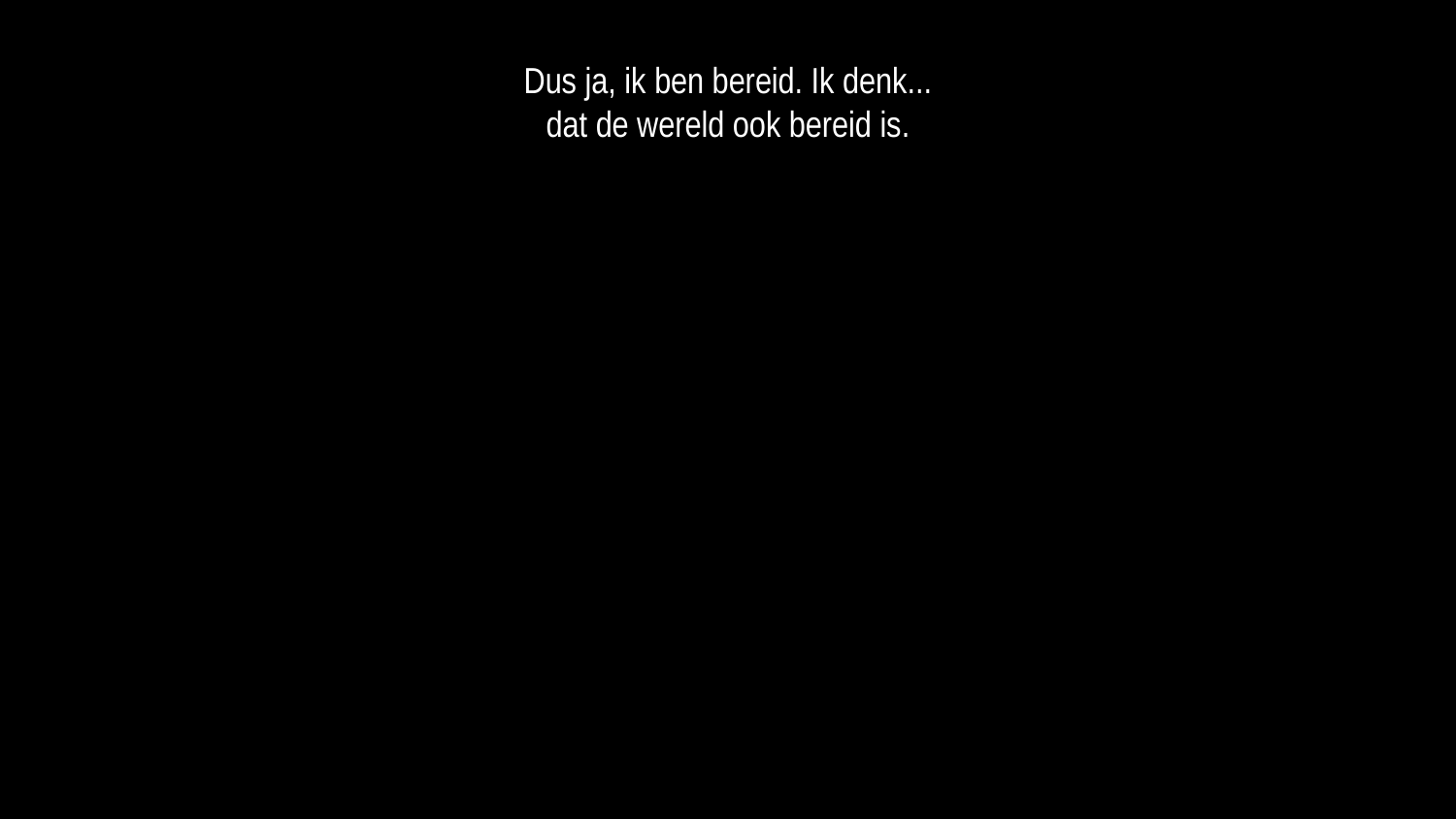

Dus ja, ik ben bereid. Ik denk...
dat de wereld ook bereid is.